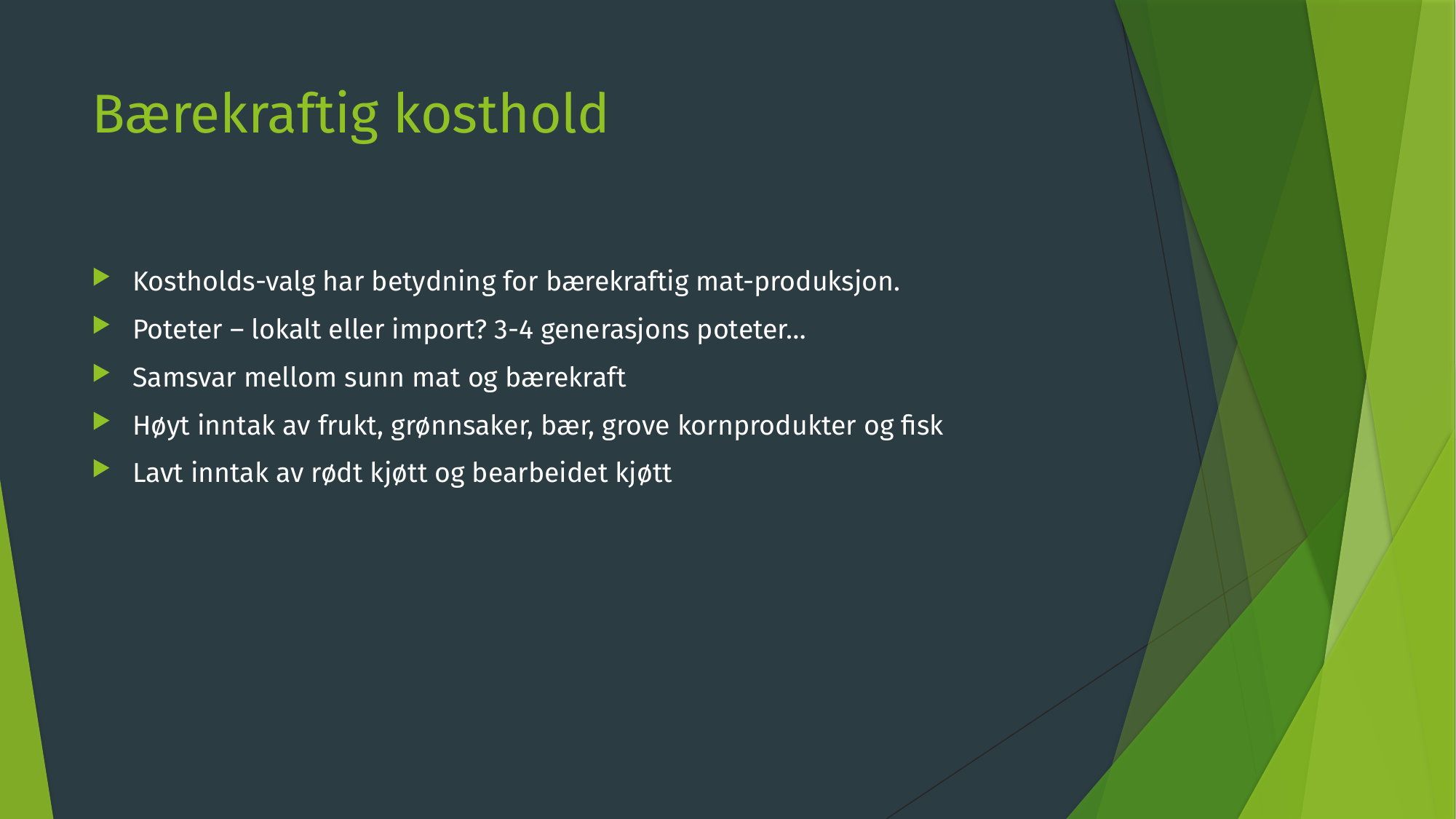

# Bærekraftig kosthold
Kostholds-valg har betydning for bærekraftig mat-produksjon.
Poteter – lokalt eller import? 3-4 generasjons poteter…
Samsvar mellom sunn mat og bærekraft
Høyt inntak av frukt, grønnsaker, bær, grove kornprodukter og fisk
Lavt inntak av rødt kjøtt og bearbeidet kjøtt